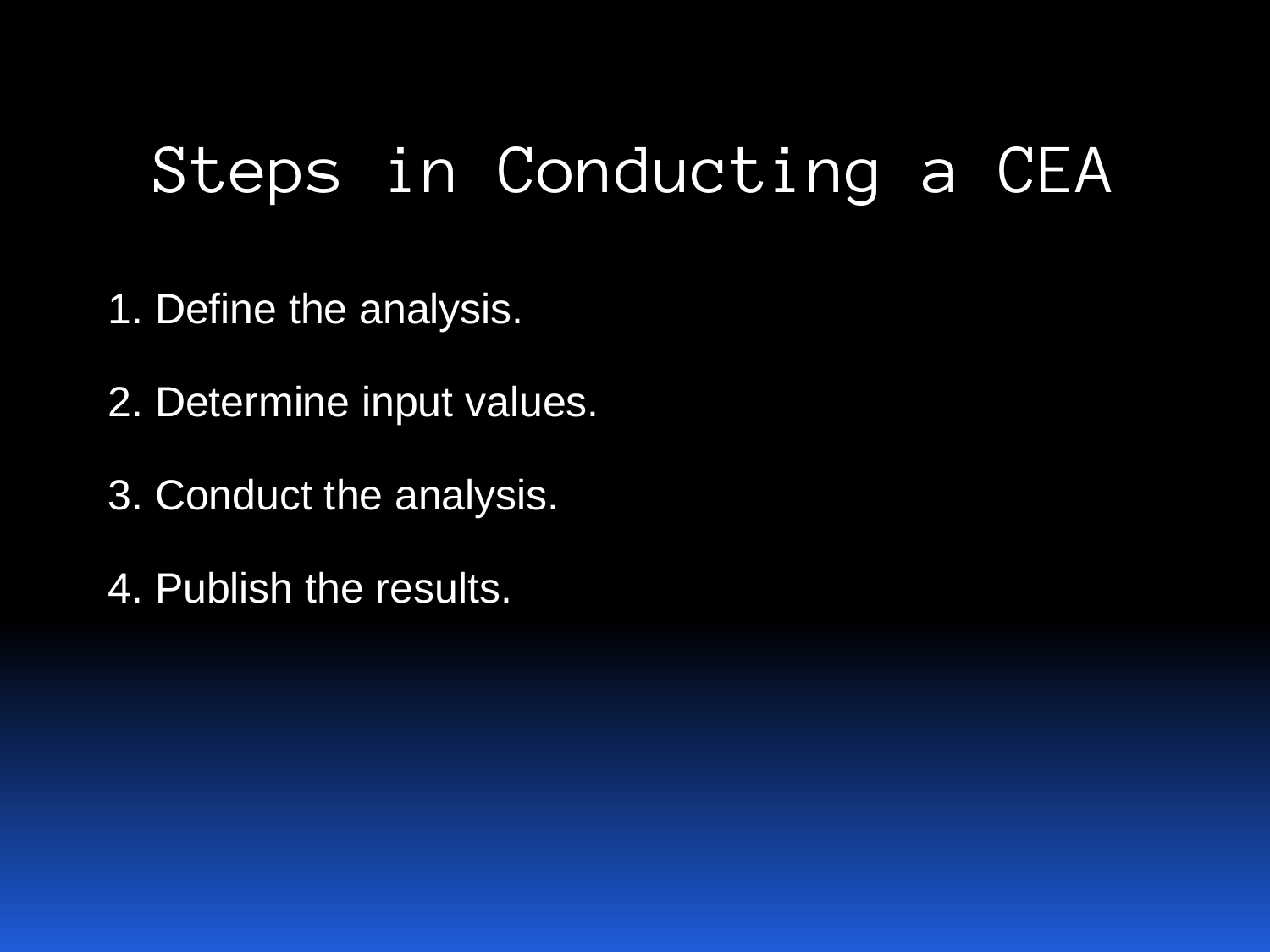

# Steps in Conducting a CEA
1. Define the analysis.
2. Determine input values.
3. Conduct the analysis.
4. Publish the results.